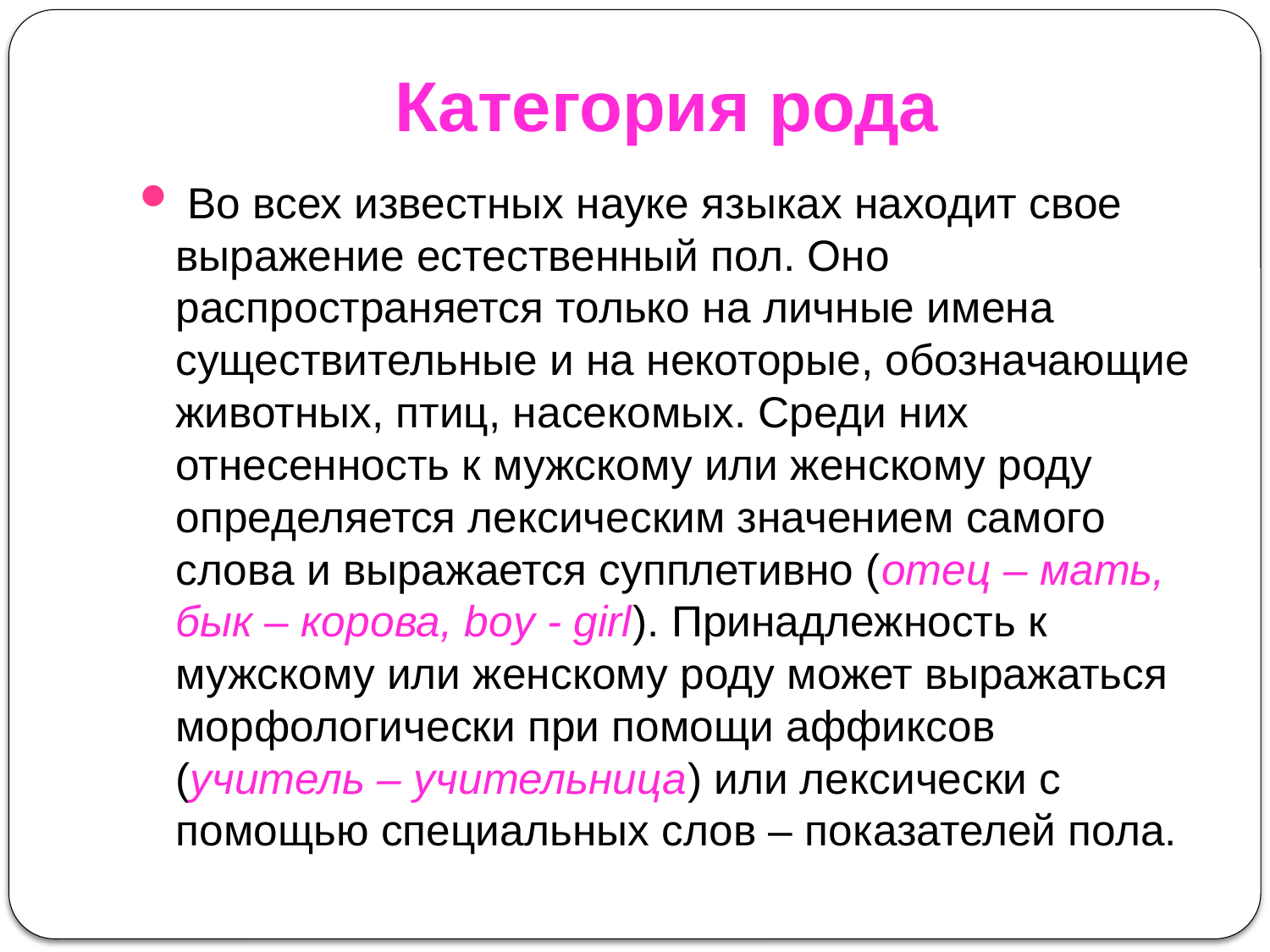

# Категория рода
 Во всех известных науке языках находит свое выражение естественный пол. Оно распространяется только на личные имена существительные и на некоторые, обозначающие животных, птиц, насекомых. Среди них отнесенность к мужскому или женскому роду определяется лексическим значением самого слова и выражается супплетивно (отец – мать, бык – корова, boy - girl). Принадлежность к мужскому или женскому роду может выражаться морфологически при помощи аффиксов (учитель – учительница) или лексически с помощью специальных слов – показателей пола.